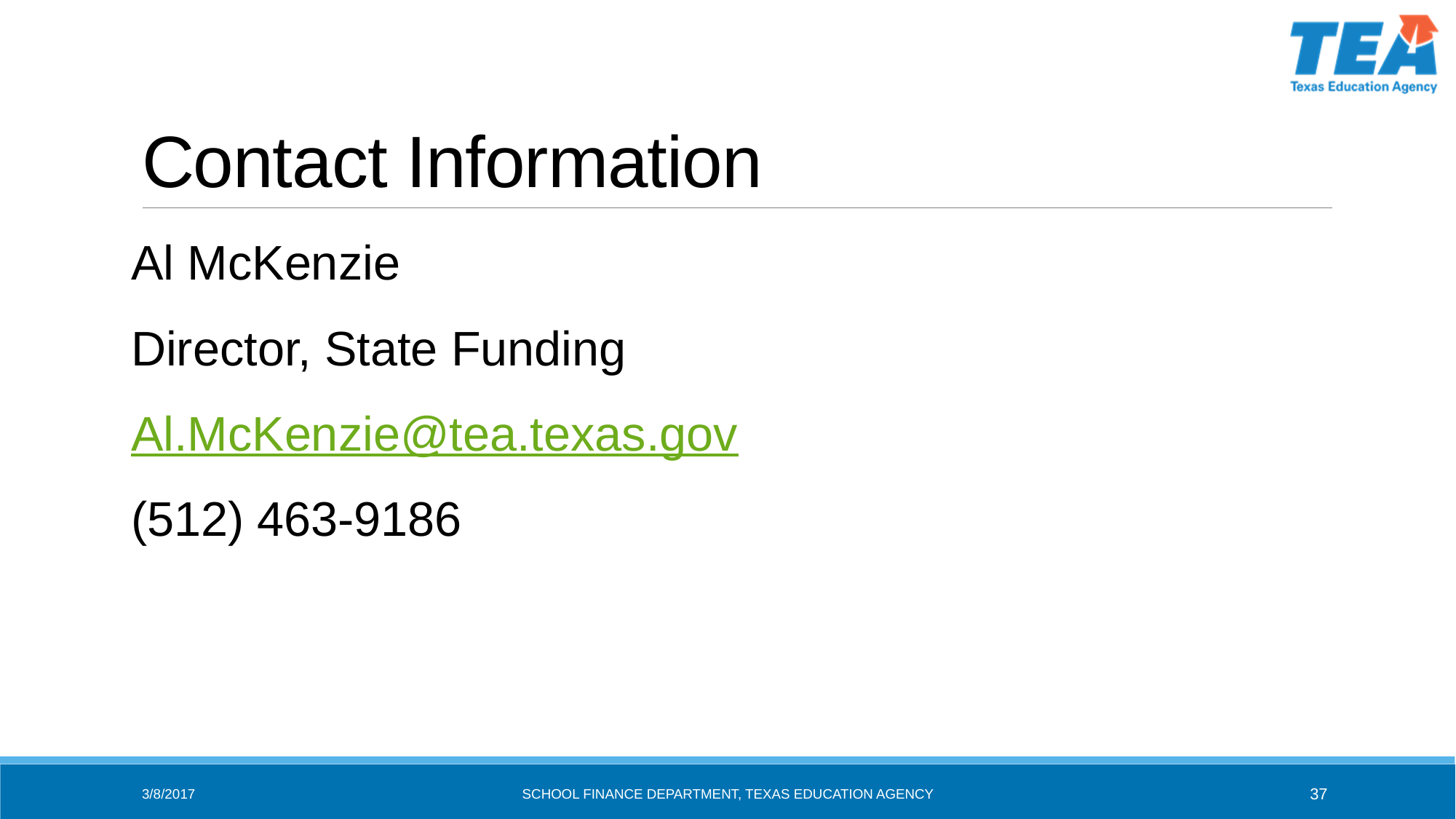

# Contact Information
Al McKenzie
Director, State Funding
Al.McKenzie@tea.texas.gov
(512) 463-9186

3/8/2017
SCHOOL FINANCE DEPARTMENT, TEXAS Education AGENCY
37